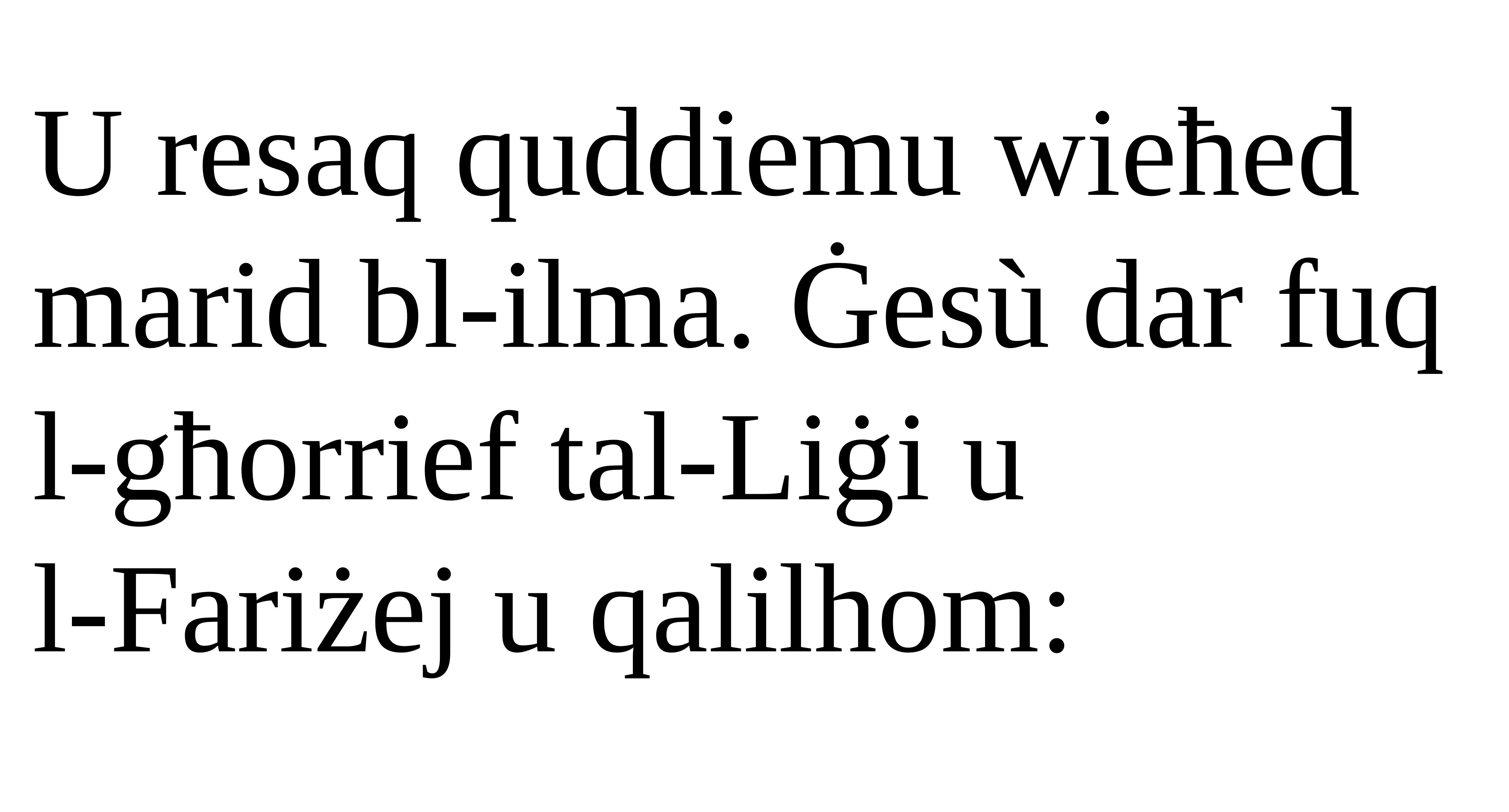

U resaq quddiemu wieħed
marid bl-ilma. Ġesù dar fuq
l-għorrief tal-Liġi u
l-Fariżej u qalilhom: